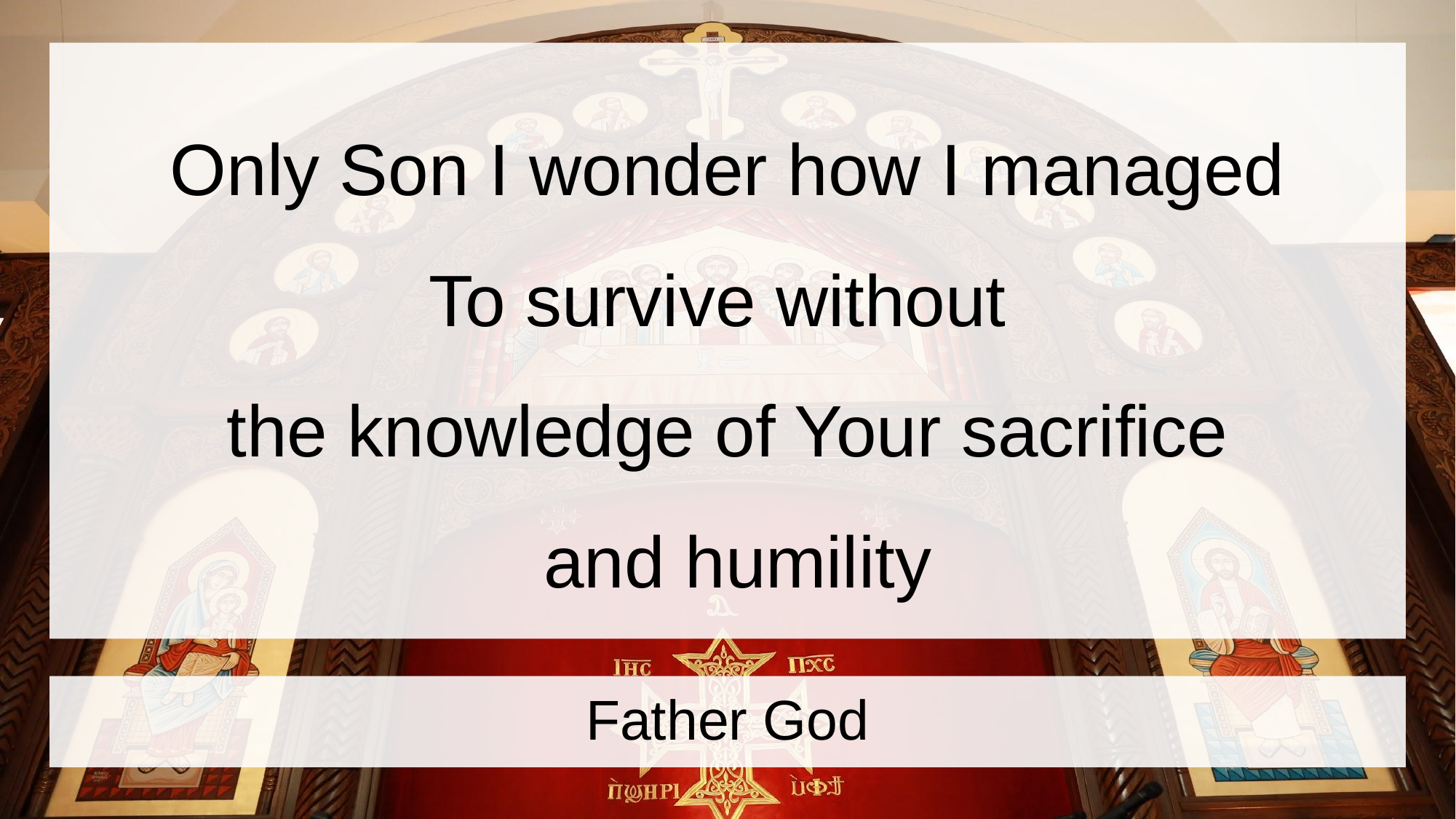

Only Son I wonder how I managed
To survive without
the knowledge of Your sacrifice
 and humility
# Father God